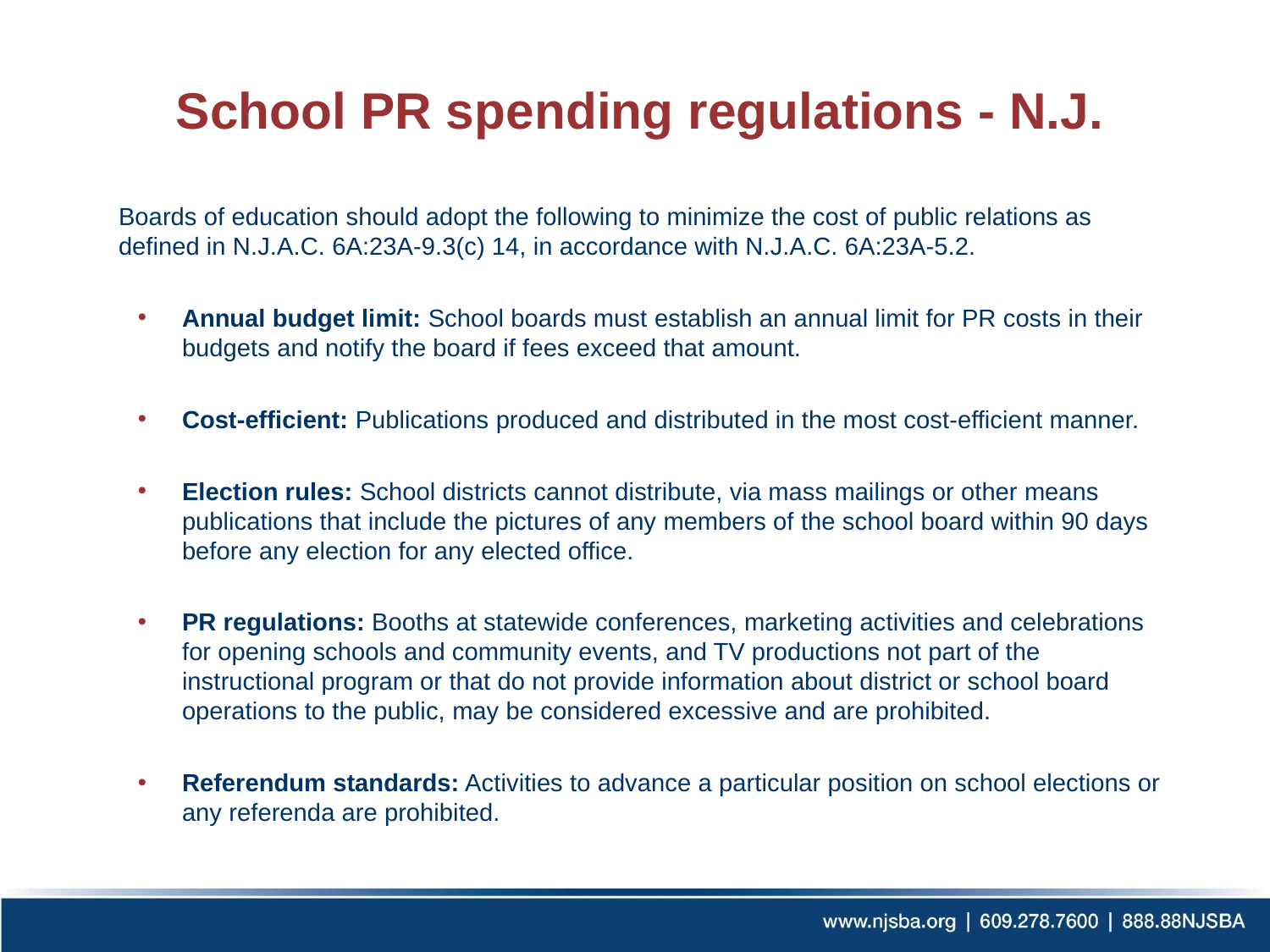

# School PR spending regulations - N.J.
Boards of education should adopt the following to minimize the cost of public relations as defined in N.J.A.C. 6A:23A-9.3(c) 14, in accordance with N.J.A.C. 6A:23A-5.2.

Annual budget limit: School boards must establish an annual limit for PR costs in their budgets and notify the board if fees exceed that amount.

Cost-efficient: Publications produced and distributed in the most cost-efficient manner.

Election rules: School districts cannot distribute, via mass mailings or other means publications that include the pictures of any members of the school board within 90 days before any election for any elected office.

PR regulations: Booths at statewide conferences, marketing activities and celebrations for opening schools and community events, and TV productions not part of the instructional program or that do not provide information about district or school board operations to the public, may be considered excessive and are prohibited.

Referendum standards: Activities to advance a particular position on school elections or any referenda are prohibited.